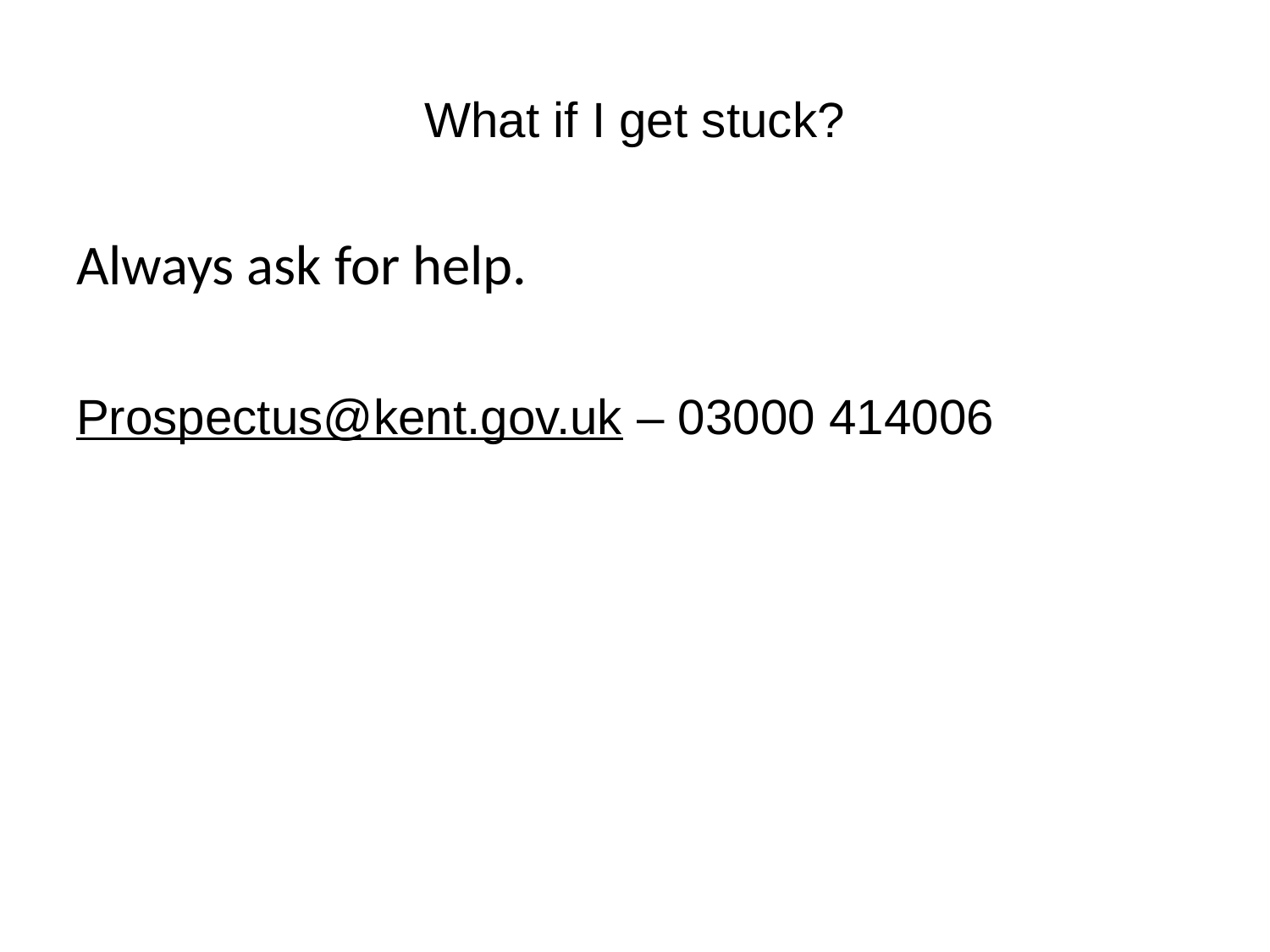

# What if I get stuck?
Always ask for help.

Prospectus@kent.gov.uk – 03000 414006